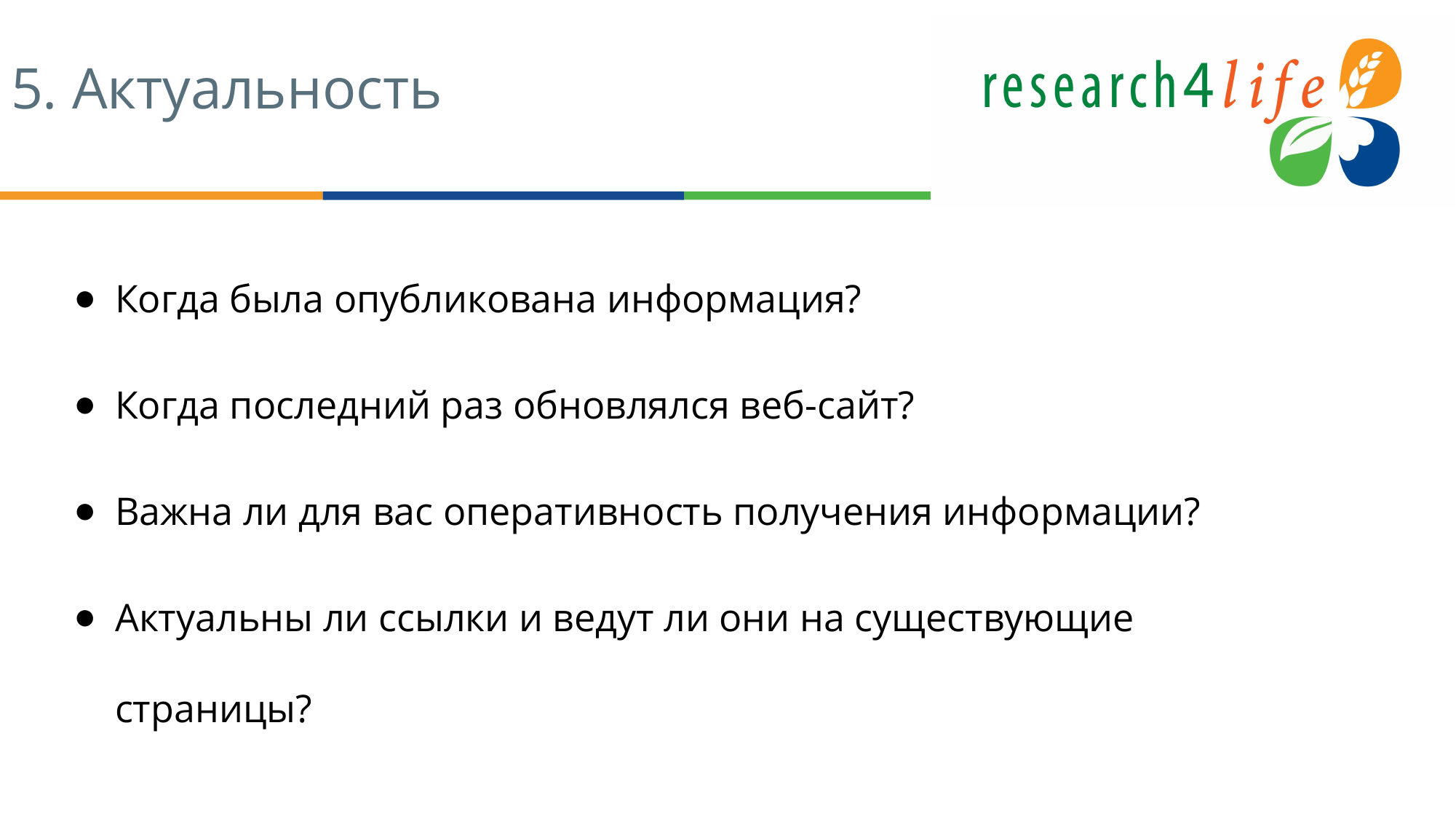

# 5. Актуальность
Когда была опубликована информация?
Когда последний раз обновлялся веб-сайт?
Важна ли для вас оперативность получения информации?
Актуальны ли ссылки и ведут ли они на существующие страницы?